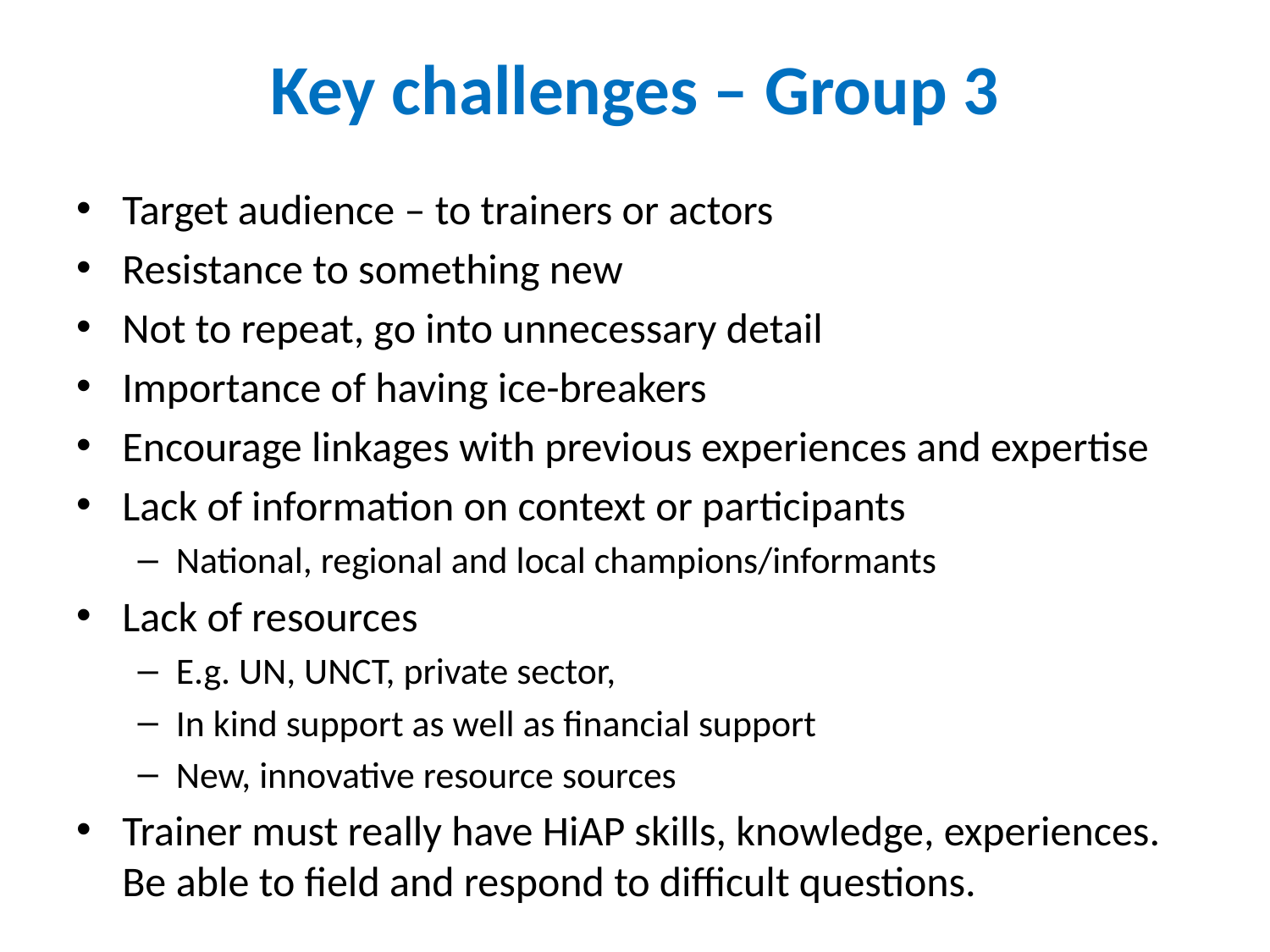

# Key challenges – Group 3
Target audience – to trainers or actors
Resistance to something new
Not to repeat, go into unnecessary detail
Importance of having ice-breakers
Encourage linkages with previous experiences and expertise
Lack of information on context or participants
National, regional and local champions/informants
Lack of resources
E.g. UN, UNCT, private sector,
In kind support as well as financial support
New, innovative resource sources
Trainer must really have HiAP skills, knowledge, experiences. Be able to field and respond to difficult questions.